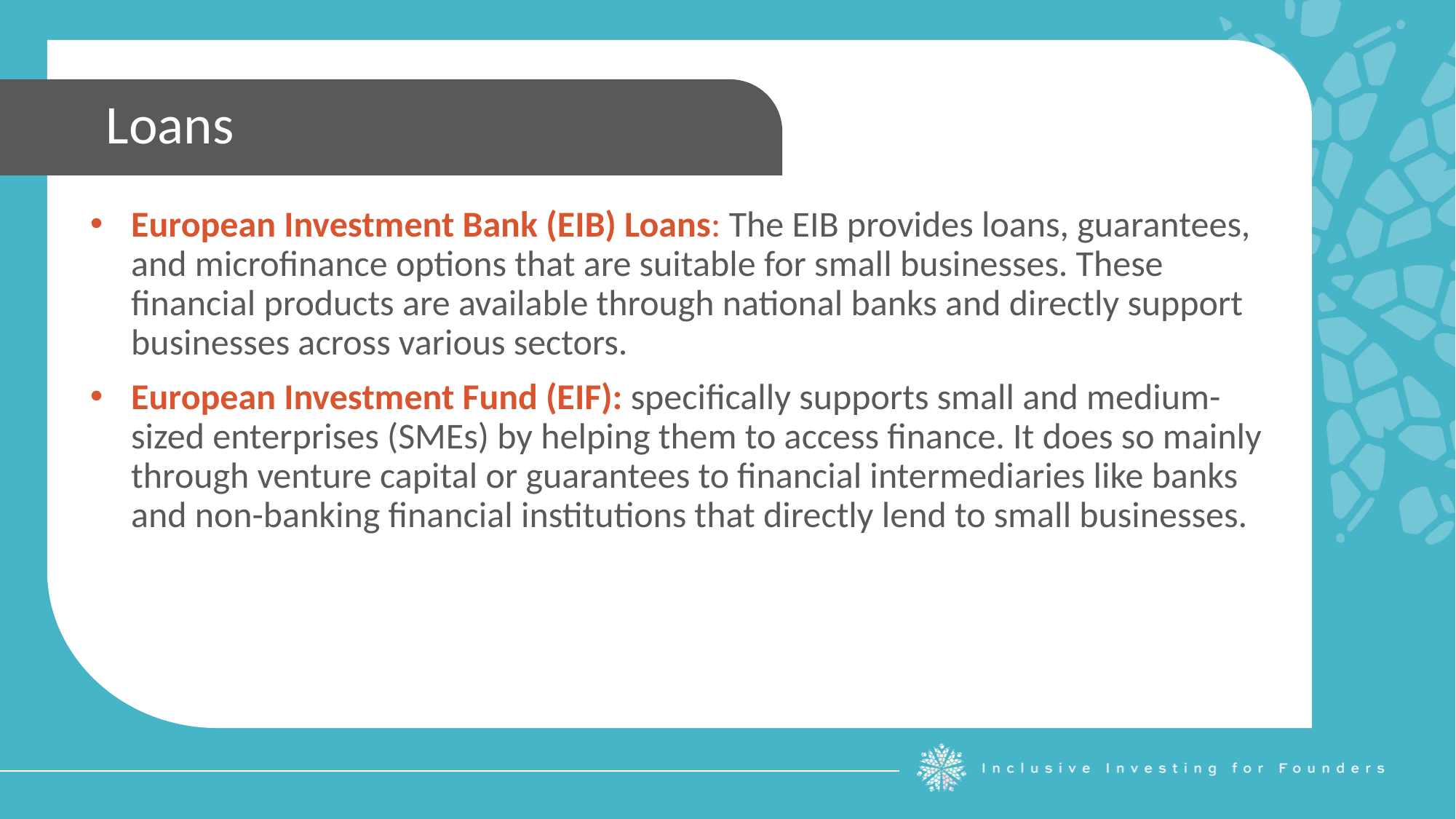

Loans
European Investment Bank (EIB) Loans: The EIB provides loans, guarantees, and microfinance options that are suitable for small businesses. These financial products are available through national banks and directly support businesses across various sectors.
European Investment Fund (EIF): specifically supports small and medium-sized enterprises (SMEs) by helping them to access finance. It does so mainly through venture capital or guarantees to financial intermediaries like banks and non-banking financial institutions that directly lend to small businesses.